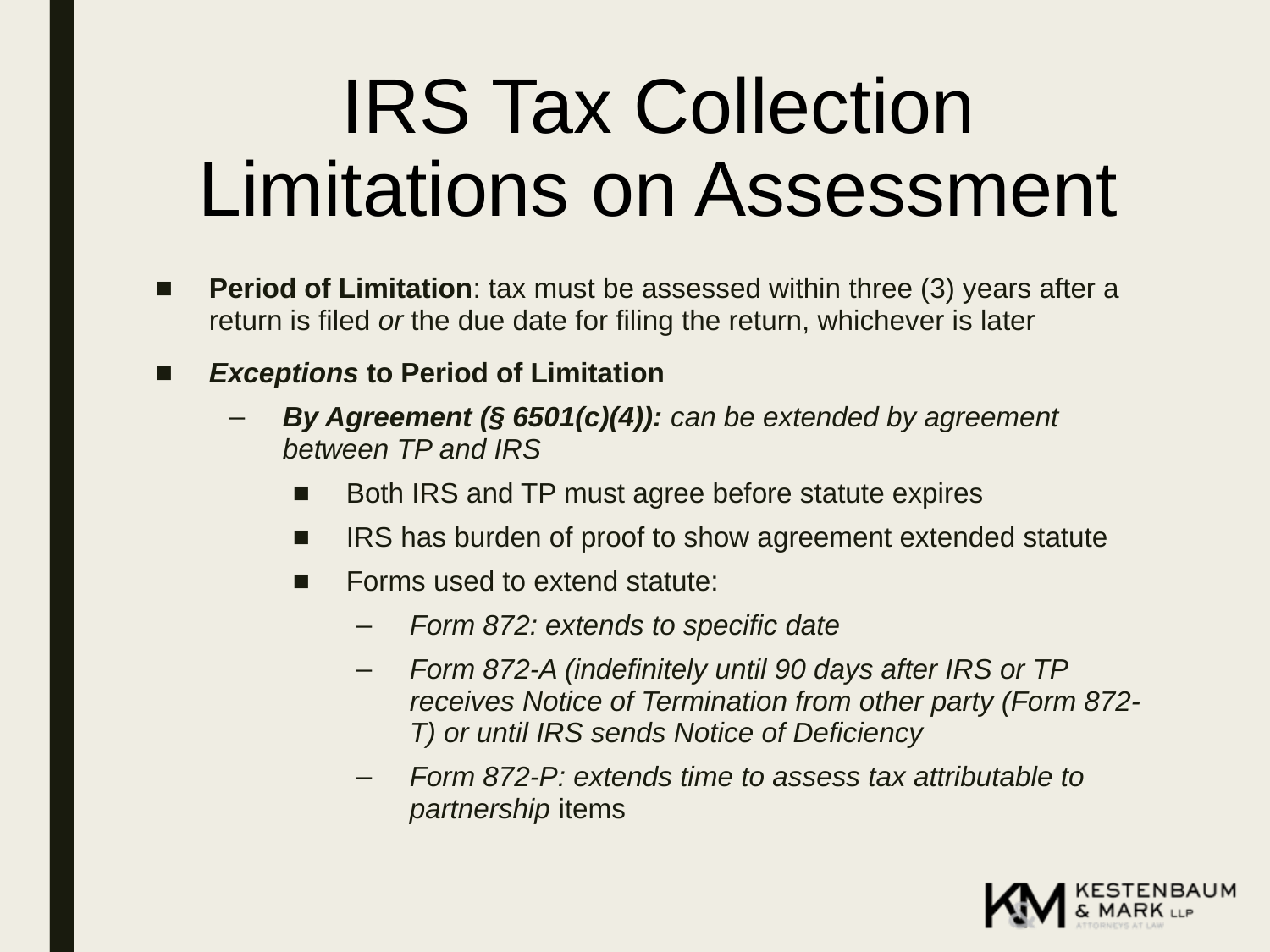

# IRS Tax Collection Limitations on Assessment
Period of Limitation: tax must be assessed within three (3) years after a return is filed or the due date for filing the return, whichever is later
Exceptions to Period of Limitation
By Agreement (§ 6501(c)(4)): can be extended by agreement between TP and IRS
Both IRS and TP must agree before statute expires
IRS has burden of proof to show agreement extended statute
Forms used to extend statute:
Form 872: extends to specific date
Form 872-A (indefinitely until 90 days after IRS or TP receives Notice of Termination from other party (Form 872-T) or until IRS sends Notice of Deficiency
Form 872-P: extends time to assess tax attributable to partnership items